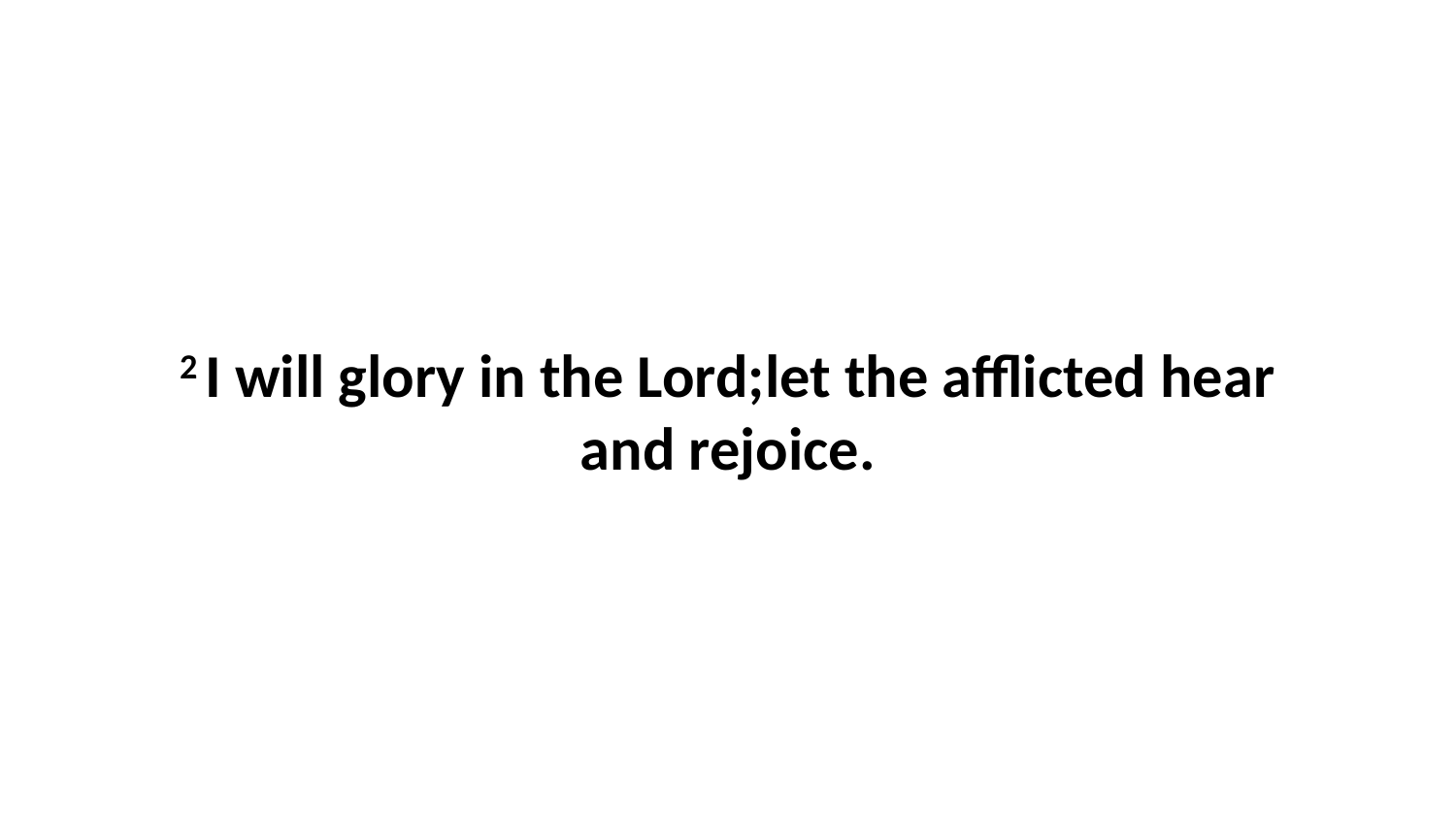

2 I will glory in the Lord;let the afflicted hear and rejoice.